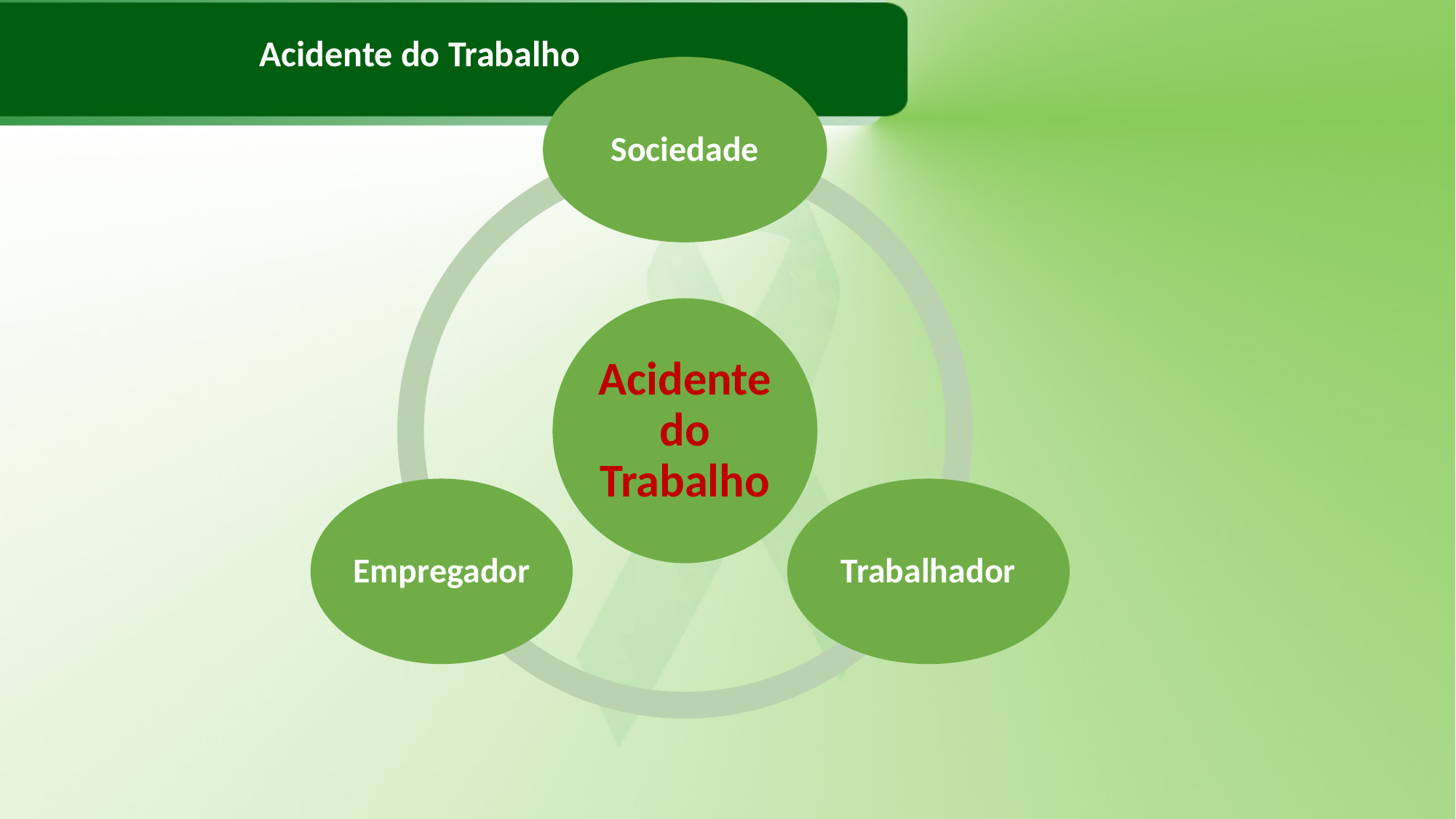

Acidente do Trabalho
Acidente do Trabalho
Sociedade
Trabalhador
Empregador